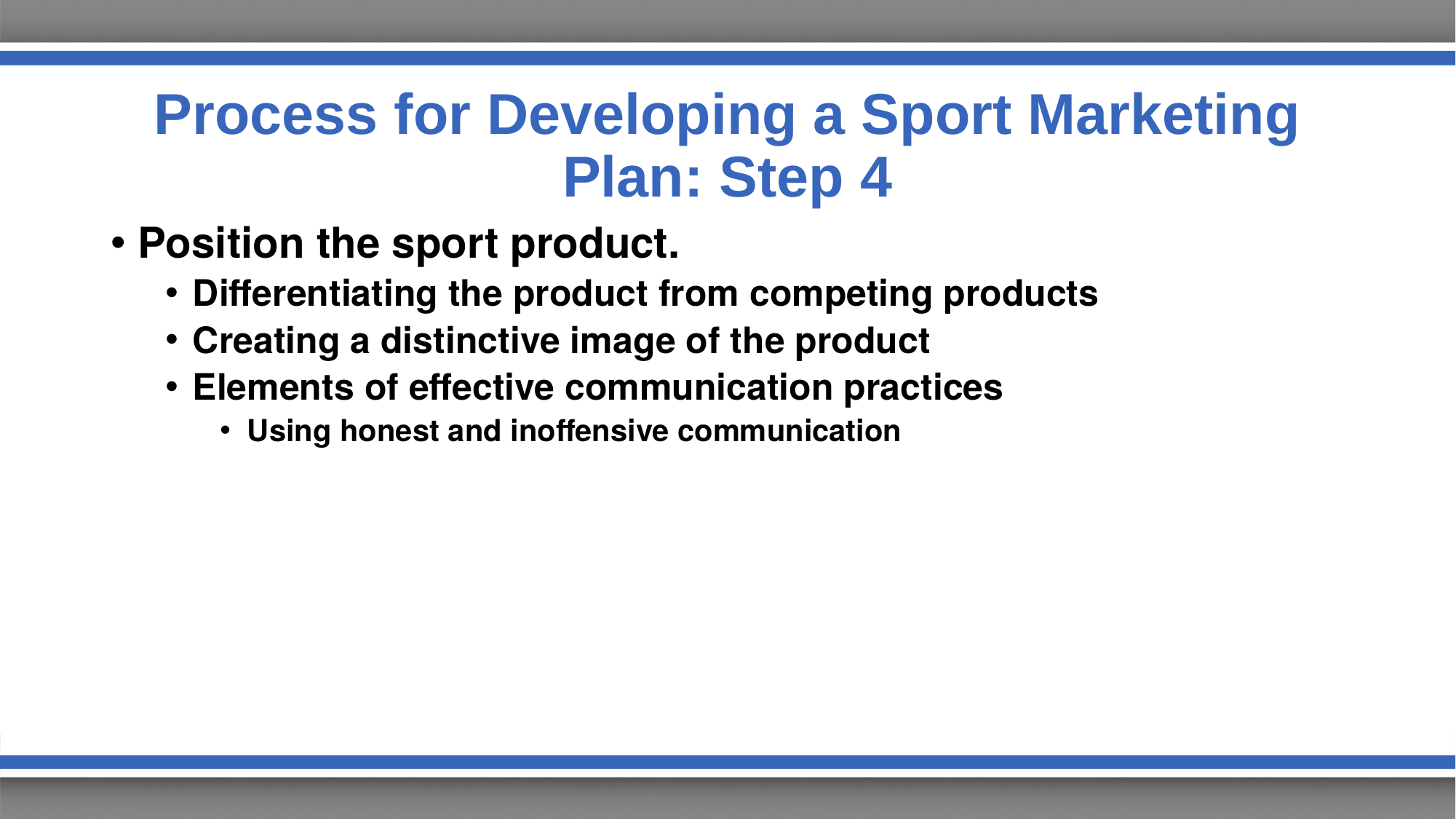

# Process for Developing a Sport Marketing Plan: Step 4
Position the sport product.
Differentiating the product from competing products
Creating a distinctive image of the product
Elements of effective communication practices
Using honest and inoffensive communication